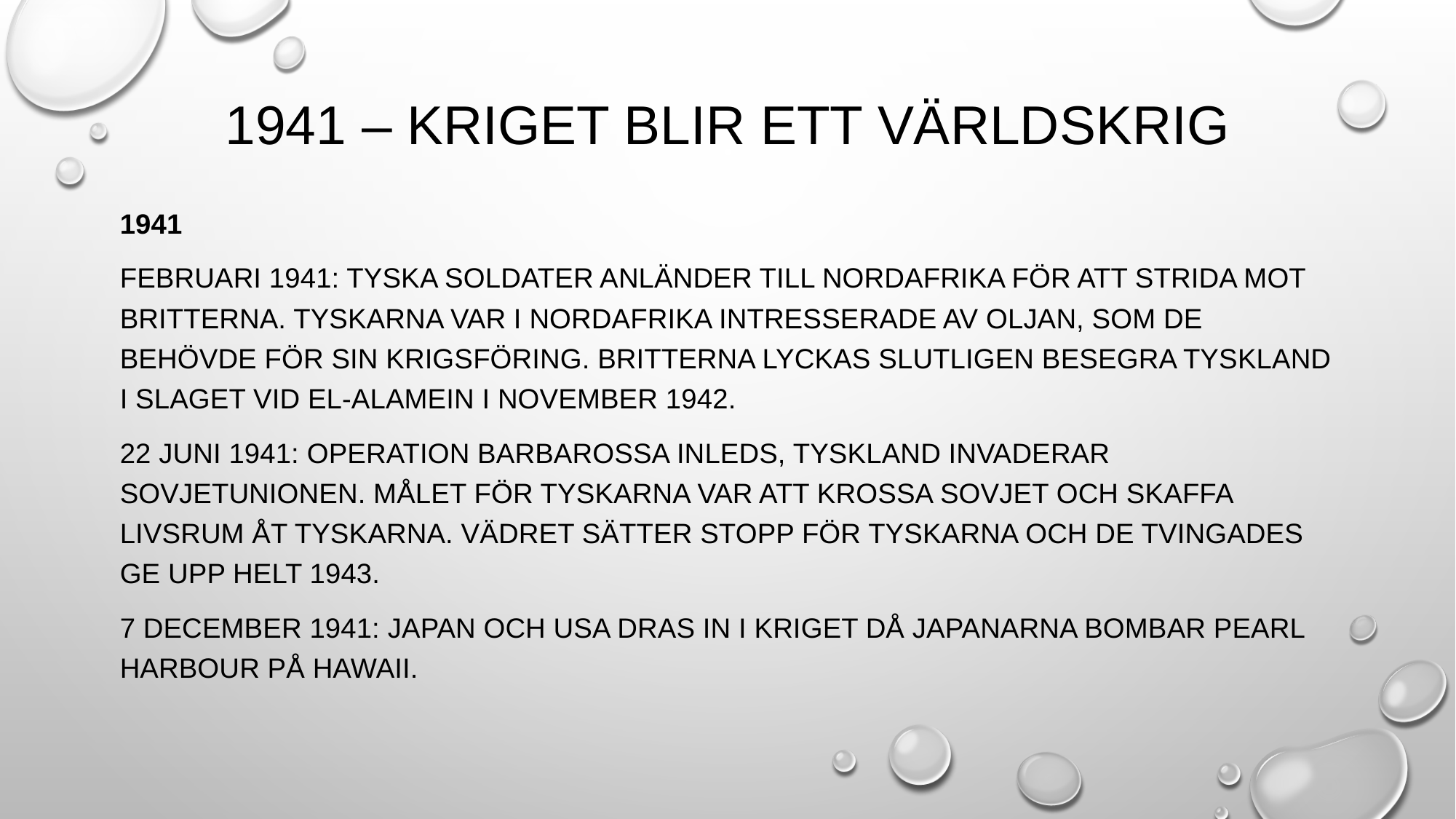

# 1941 – kriget blir ett världskrig
1941
Februari 1941: tyska soldater anländer till Nordafrika för att strida mot britterna. Tyskarna var i nordafrika intresserade av oljan, som de behövde för sin krigsföring. Britterna lyckas slutligen besegra tyskland i Slaget vid el-Alamein i november 1942.
22 juni 1941: Operation Barbarossa inleds, Tyskland invaderar sovjetunionen. Målet för tyskarna var att krossa sovjet och skaffa livsrum åt tyskarna. Vädret sätter stopp för tyskarna och de tvingades ge upp helt 1943.
7 december 1941: Japan och Usa dras in i kriget då japanarna bombar pearl harbour på hawaii.